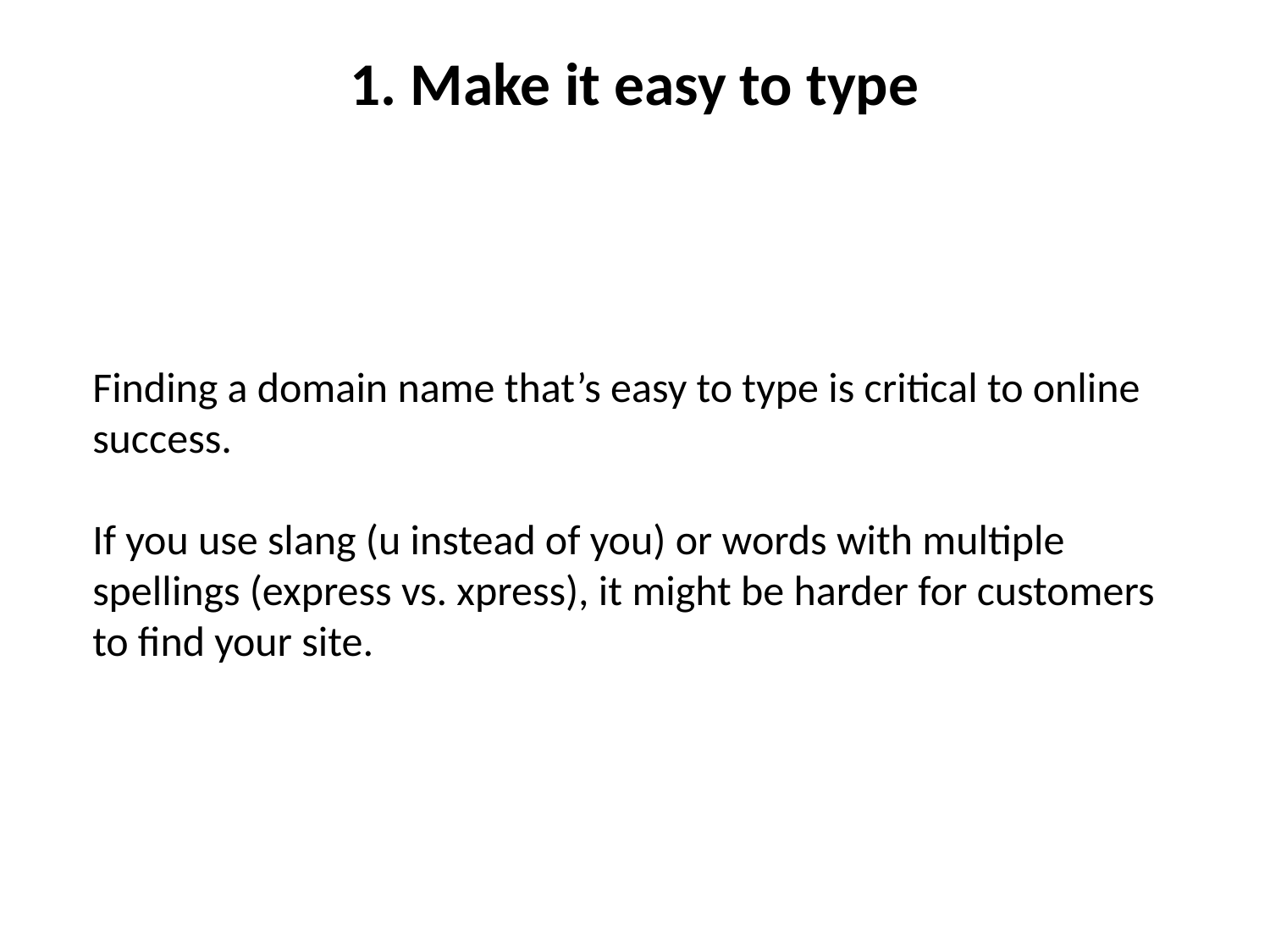

# 1. Make it easy to type
Finding a domain name that’s easy to type is critical to online success.

If you use slang (u instead of you) or words with multiple spellings (express vs. xpress), it might be harder for customers to find your site.